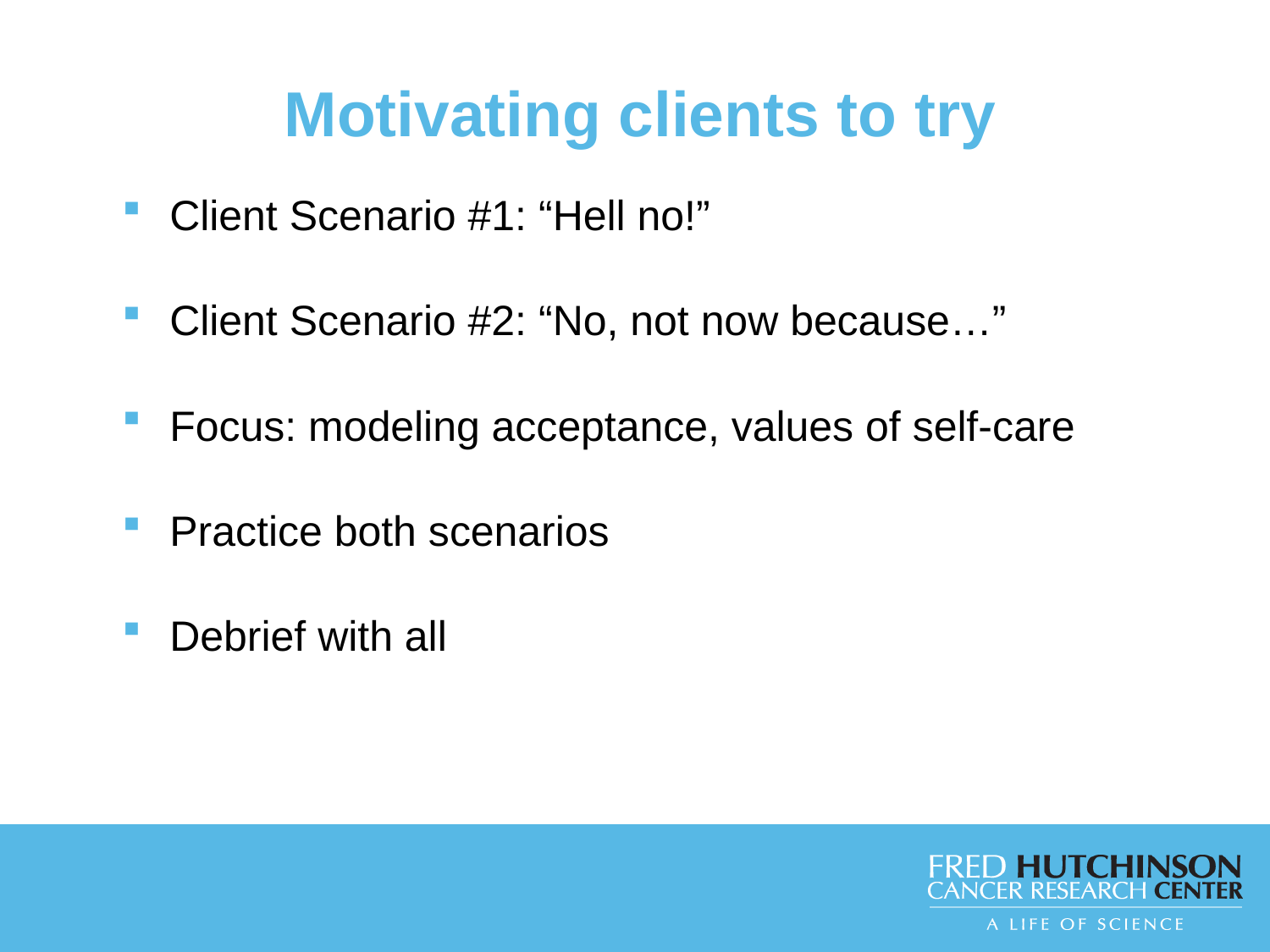

# Motivating clients to try
Client Scenario #1: “Hell no!”
Client Scenario #2: “No, not now because…”
Focus: modeling acceptance, values of self-care
Practice both scenarios
Debrief with all